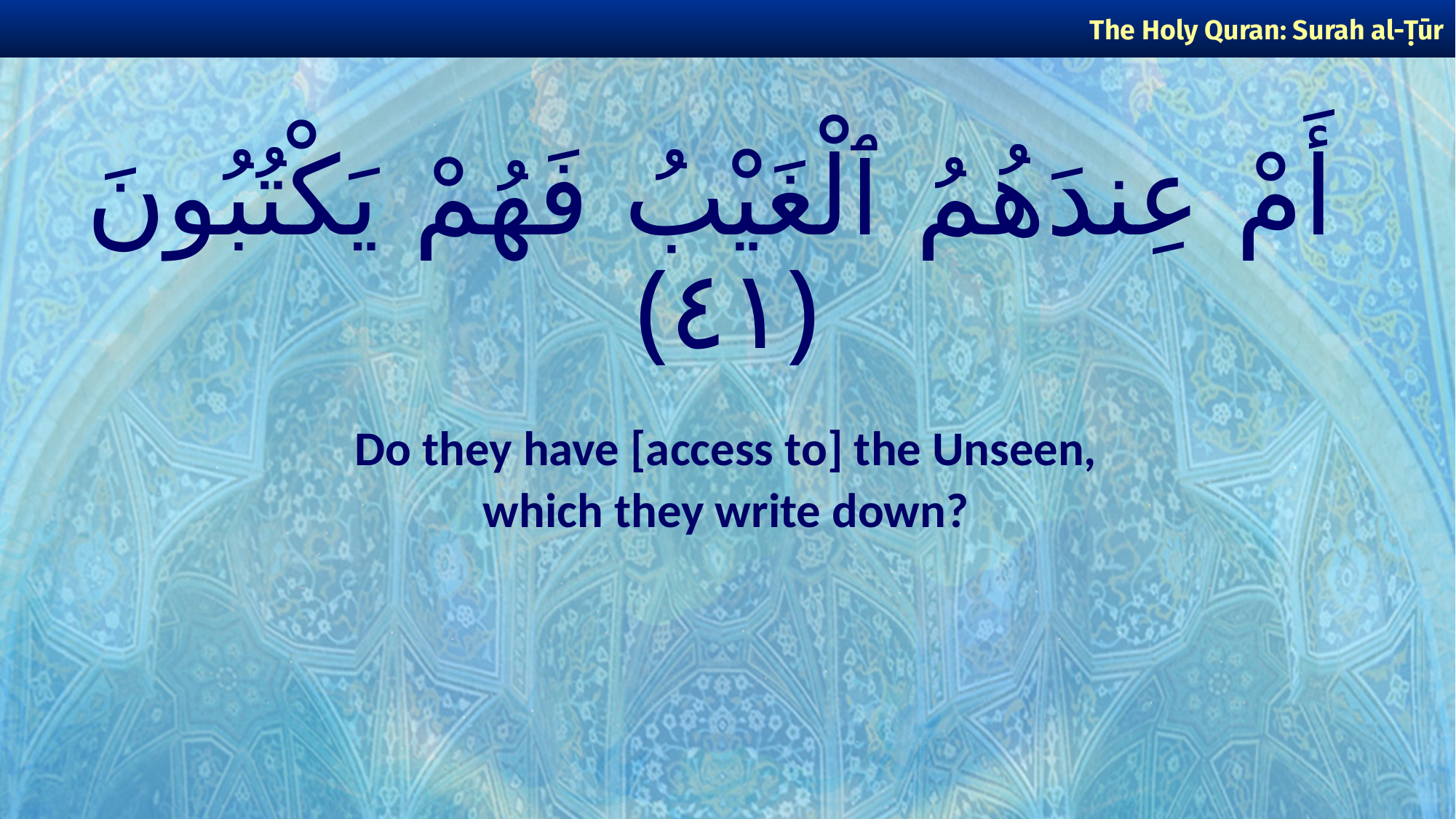

The Holy Quran: Surah al-Ṭūr
# أَمْ عِندَهُمُ ٱلْغَيْبُ فَهُمْ يَكْتُبُونَ ﴿٤١﴾
Do they have [access to] the Unseen,
which they write down?